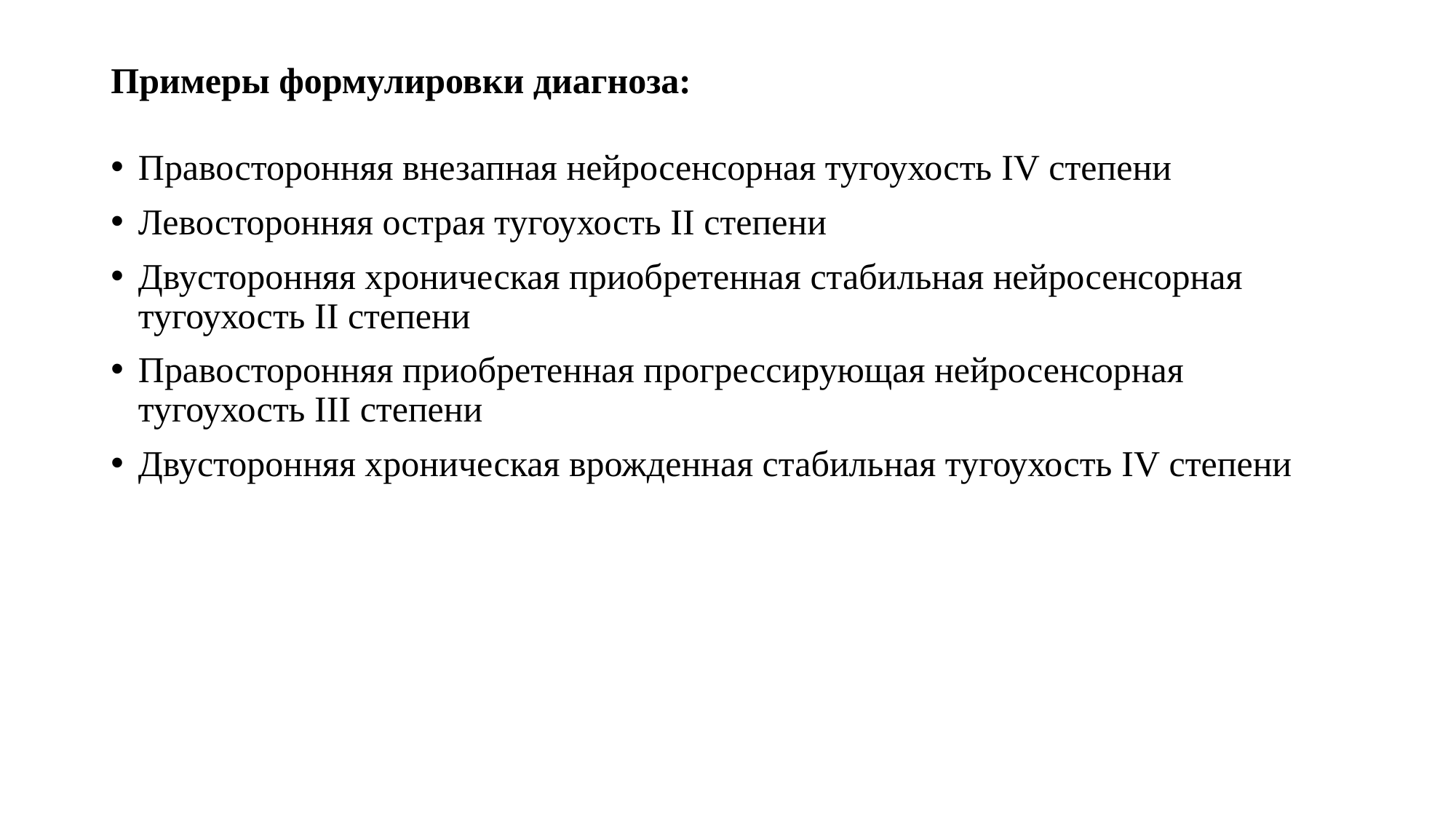

# Примеры формулировки диагноза:
Правосторонняя внезапная нейросенсорная тугоухость IV степени
Левосторонняя острая тугоухость II степени
Двусторонняя хроническая приобретенная стабильная нейросенсорная тугоухость II cтепени
Правосторонняя приобретенная прогрессирующая нейросенсорная тугоухость III степени
Двусторонняя хроническая врожденная стабильная тугоухость IV степени